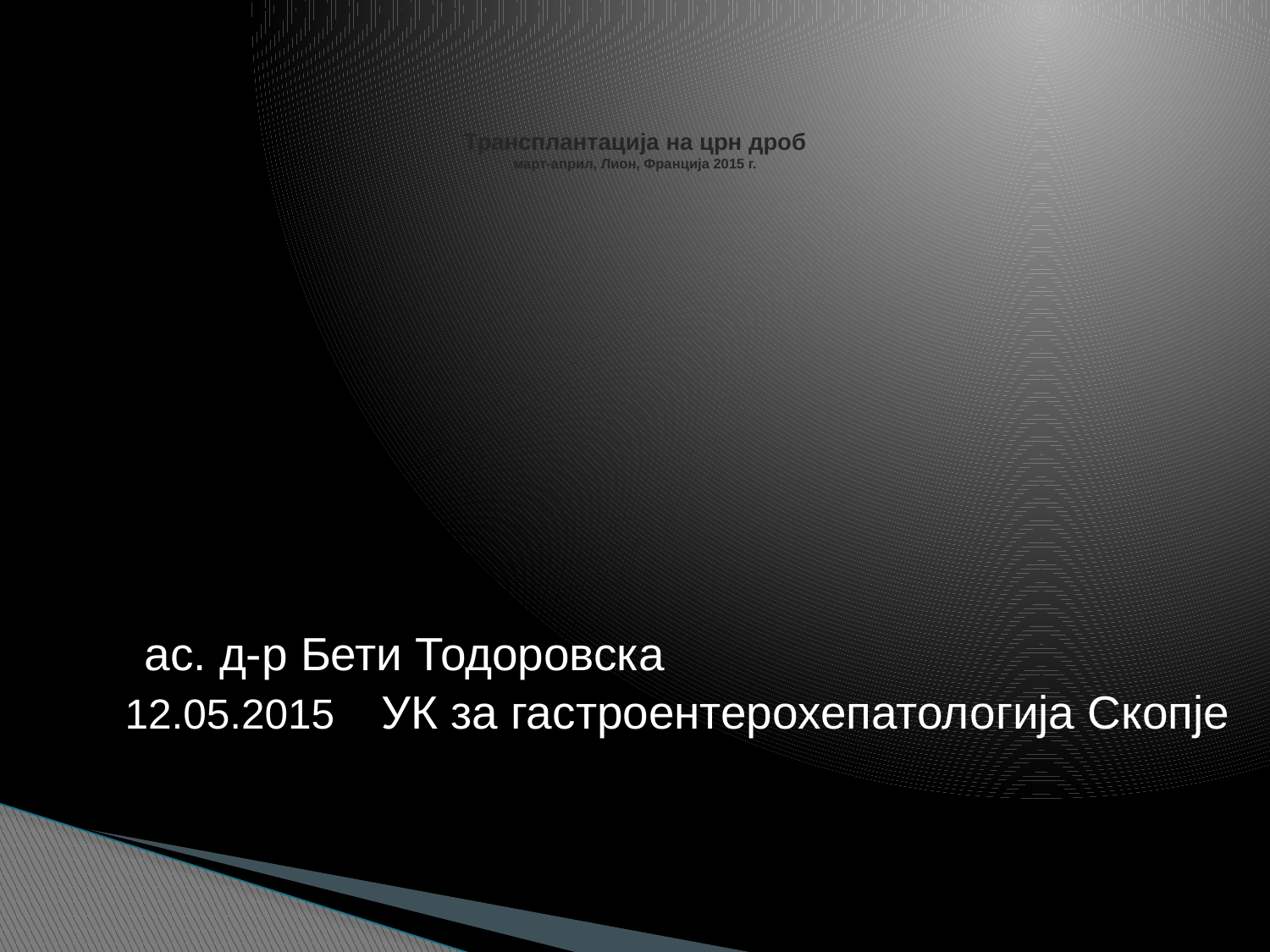

# Трансплантација на црн дроб март-април, Лион, Франција 2015 г.

						ас. д-р Бети Тодоровска
12.05.2015 			УК за гастроентерохепатологија Скопје